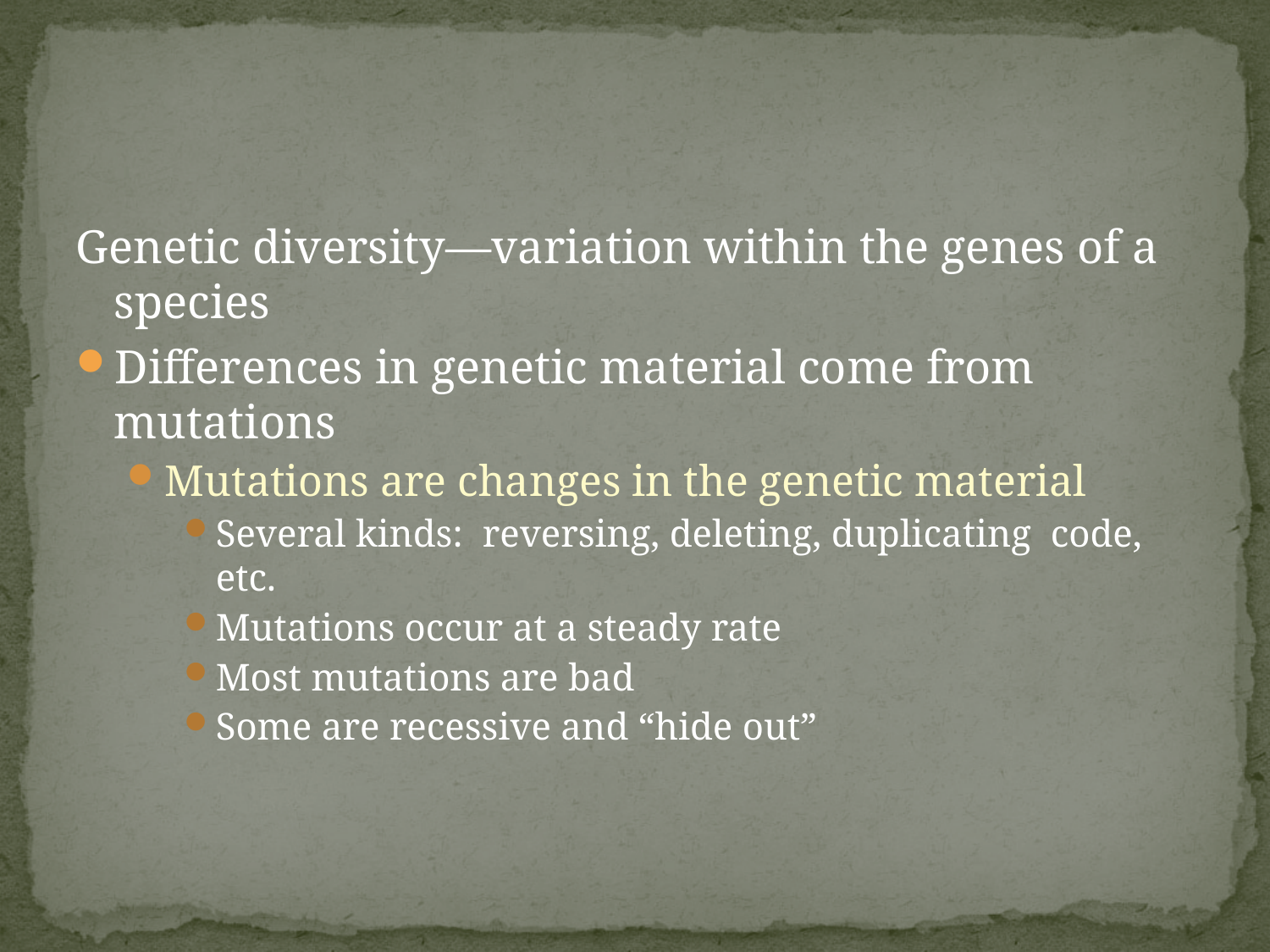

#
Genetic diversity—variation within the genes of a species
Differences in genetic material come from mutations
Mutations are changes in the genetic material
Several kinds:  reversing, deleting, duplicating  code, etc.
Mutations occur at a steady rate
Most mutations are bad
Some are recessive and “hide out”